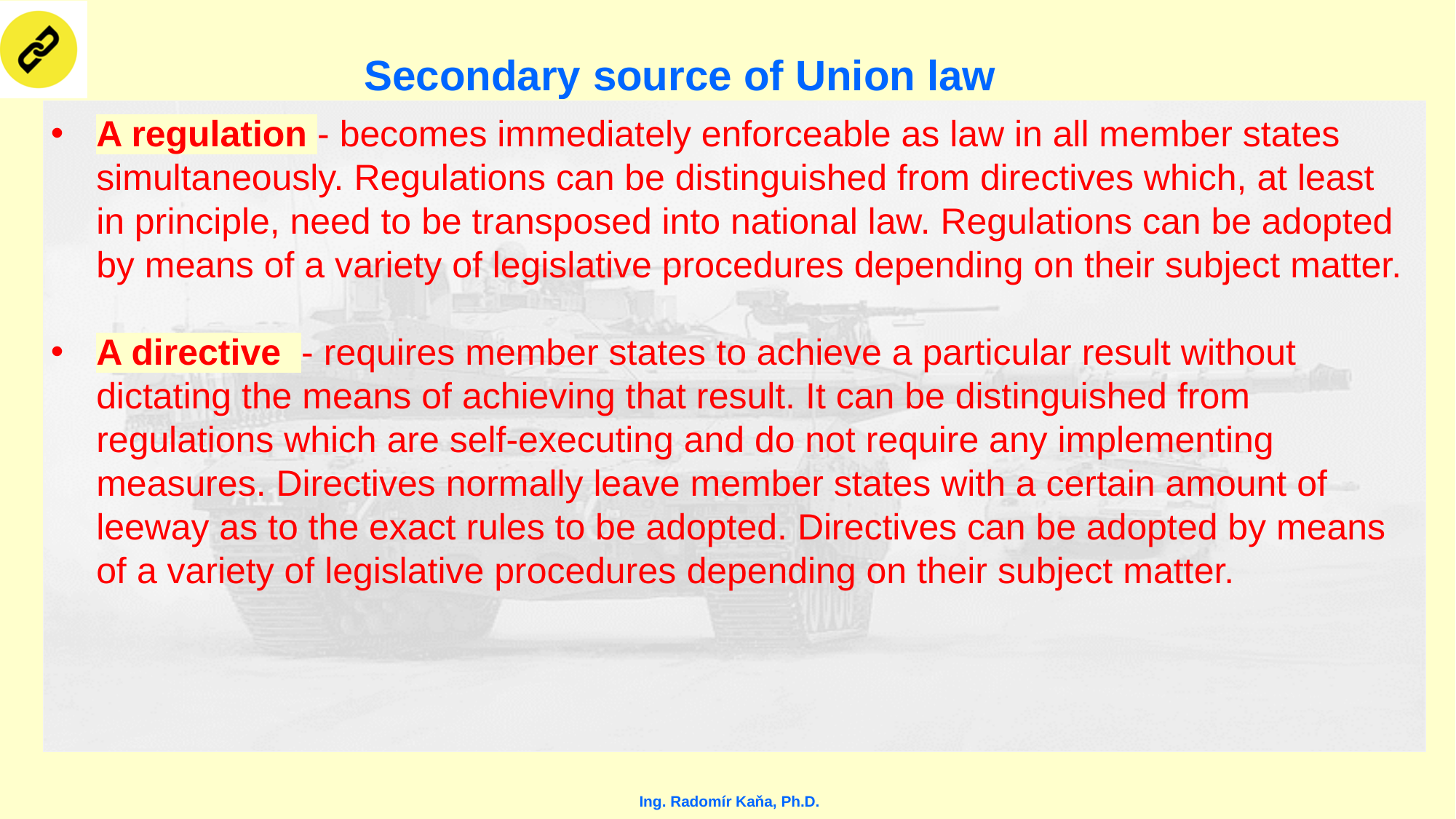

Secondary source of Union law
A regulation - becomes immediately enforceable as law in all member states simultaneously. Regulations can be distinguished from directives which, at least in principle, need to be transposed into national law. Regulations can be adopted by means of a variety of legislative procedures depending on their subject matter.

A directive  - requires member states to achieve a particular result without dictating the means of achieving that result. It can be distinguished from regulations which are self-executing and do not require any implementing measures. Directives normally leave member states with a certain amount of leeway as to the exact rules to be adopted. Directives can be adopted by means of a variety of legislative procedures depending on their subject matter.